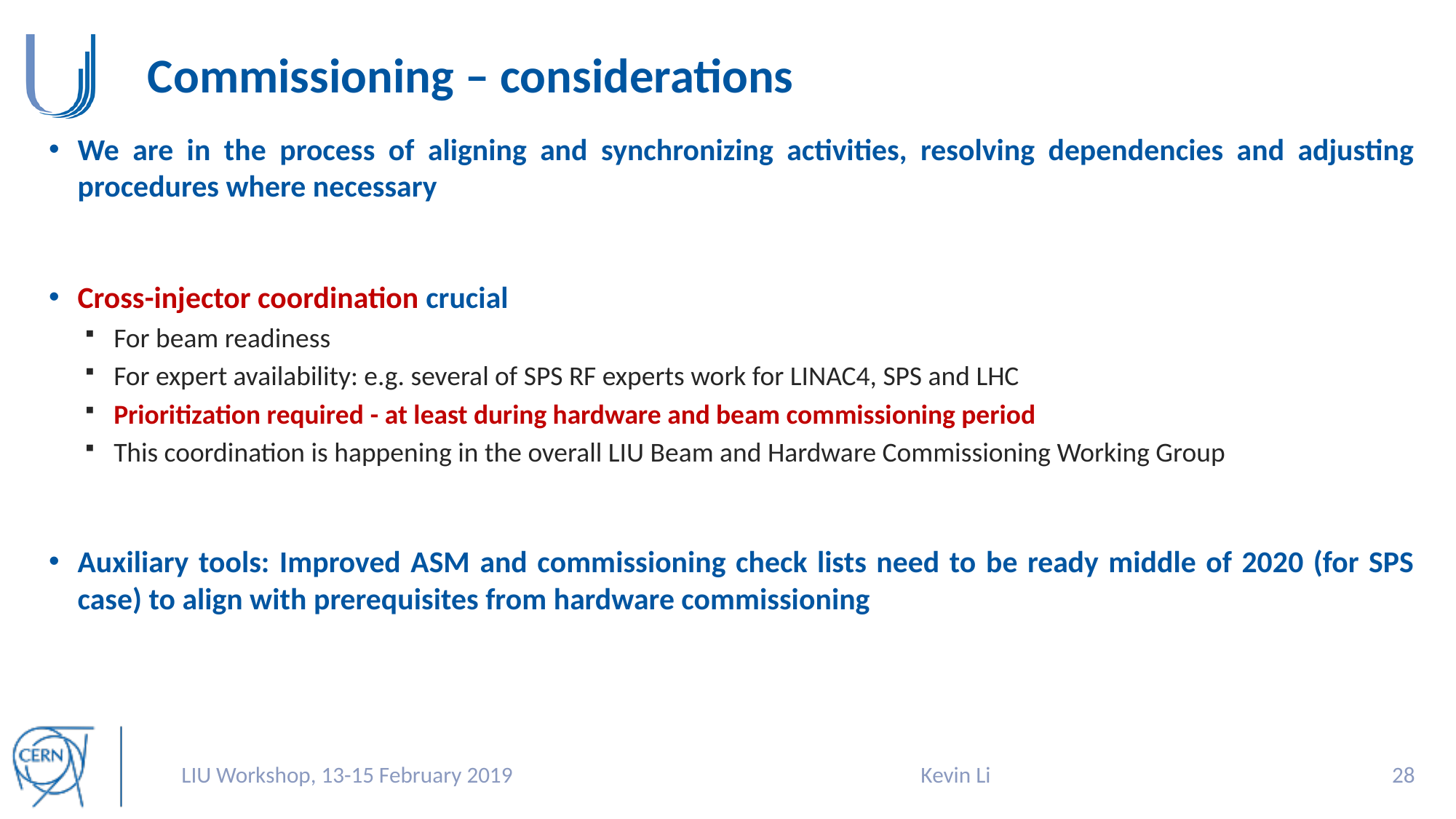

# Commissioning – considerations
We are in the process of aligning and synchronizing activities, resolving dependencies and adjusting procedures where necessary

Cross-injector coordination crucial
For beam readiness
For expert availability: e.g. several of SPS RF experts work for LINAC4, SPS and LHC
Prioritization required - at least during hardware and beam commissioning period
This coordination is happening in the overall LIU Beam and Hardware Commissioning Working Group

Auxiliary tools: Improved ASM and commissioning check lists need to be ready middle of 2020 (for SPS case) to align with prerequisites from hardware commissioning
LIU Workshop, 13-15 February 2019
Kevin Li
28